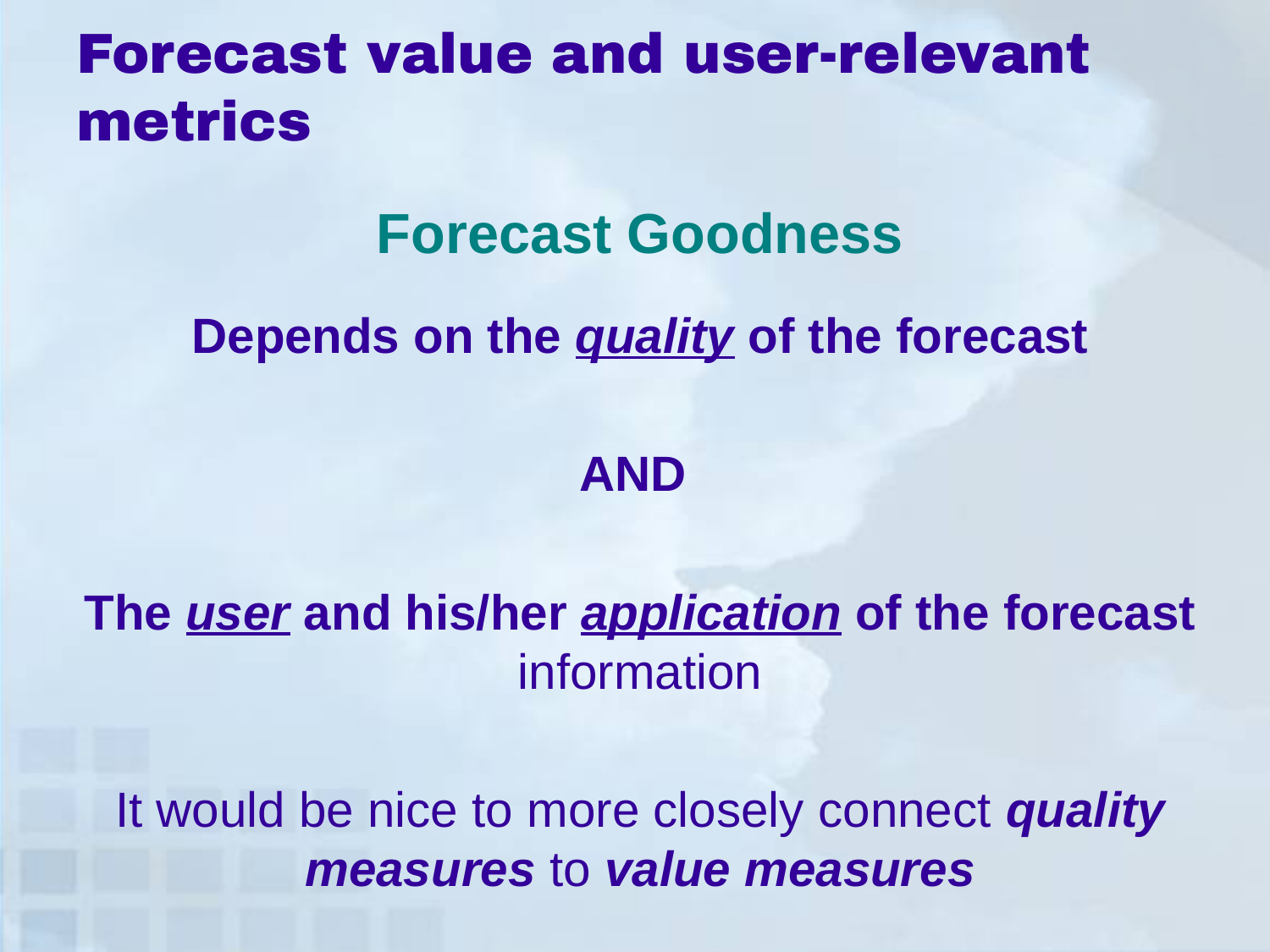

# Forecast value and user-relevant metrics
Forecast Goodness

Depends on the quality of the forecast

AND

The user and his/her application of the forecast information

It would be nice to more closely connect quality measures to value measures